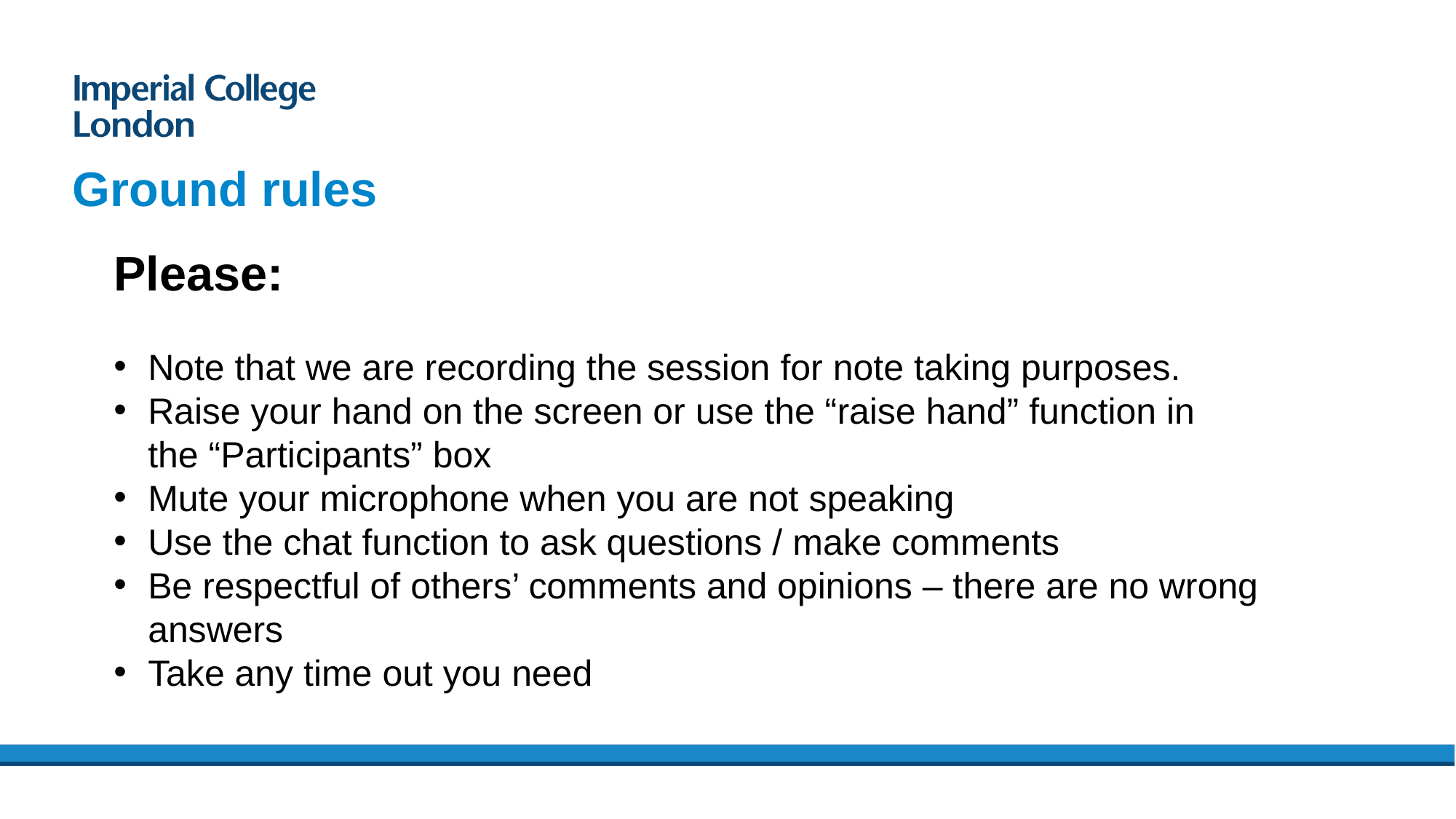

# Ground rules
Please:

Note that we are recording the session for note taking purposes.
Raise your hand on the screen or use the “raise hand” function in the “Participants” box
Mute your microphone when you are not speaking
Use the chat function to ask questions / make comments
Be respectful of others’ comments and opinions – there are no wrong answers
Take any time out you need